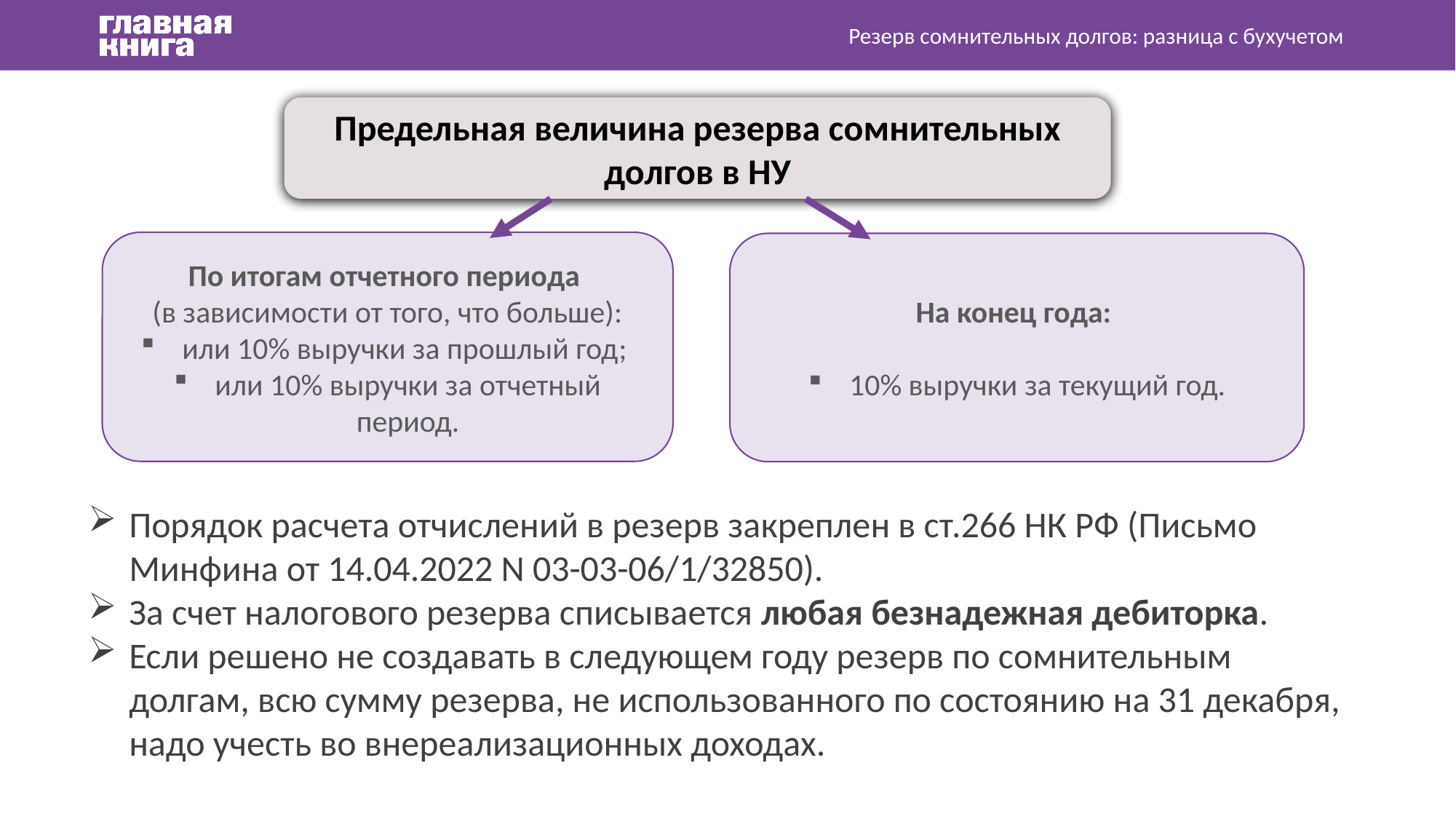

Резерв сомнительных долгов: разница с бухучетом
Предельная величина резерва сомнительных долгов в НУ
По итогам отчетного периода
(в зависимости от того, что больше):
или 10% выручки за прошлый год;
или 10% выручки за отчетный период.
На конец года:

10% выручки за текущий год.
Порядок расчета отчислений в резерв закреплен в ст.266 НК РФ (Письмо Минфина от 14.04.2022 N 03-03-06/1/32850).
За счет налогового резерва списывается любая безнадежная дебиторка.
Если решено не создавать в следующем году резерв по сомнительным долгам, всю сумму резерва, не использованного по состоянию на 31 декабря, надо учесть во внереализационных доходах.